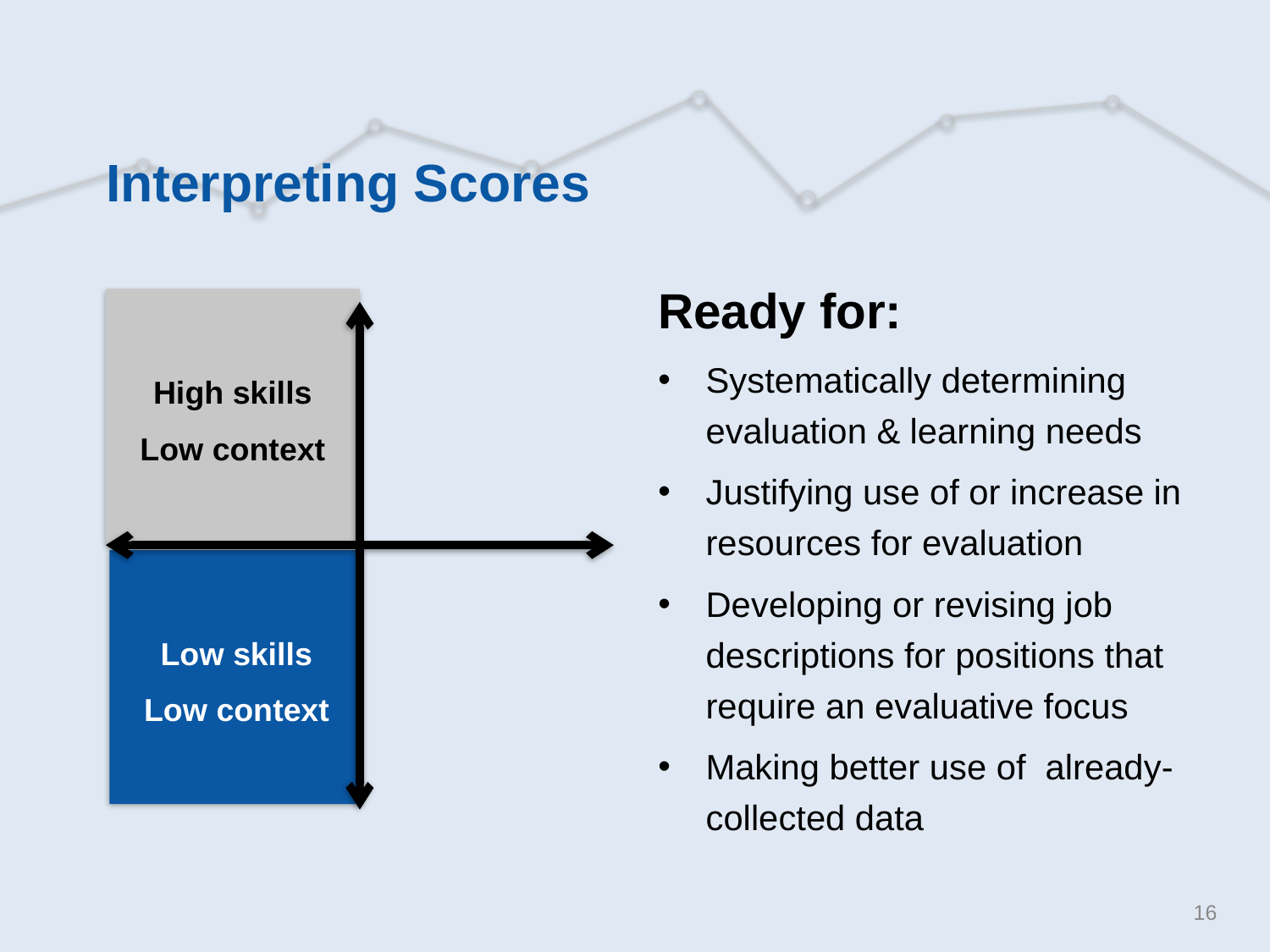

# Interpreting Scores
Ready for:
Systematically determining evaluation & learning needs
Justifying use of or increase in resources for evaluation
Developing or revising job descriptions for positions that require an evaluative focus
Making better use of  already-collected data
High skills
Low context
Low skills
Low context
16